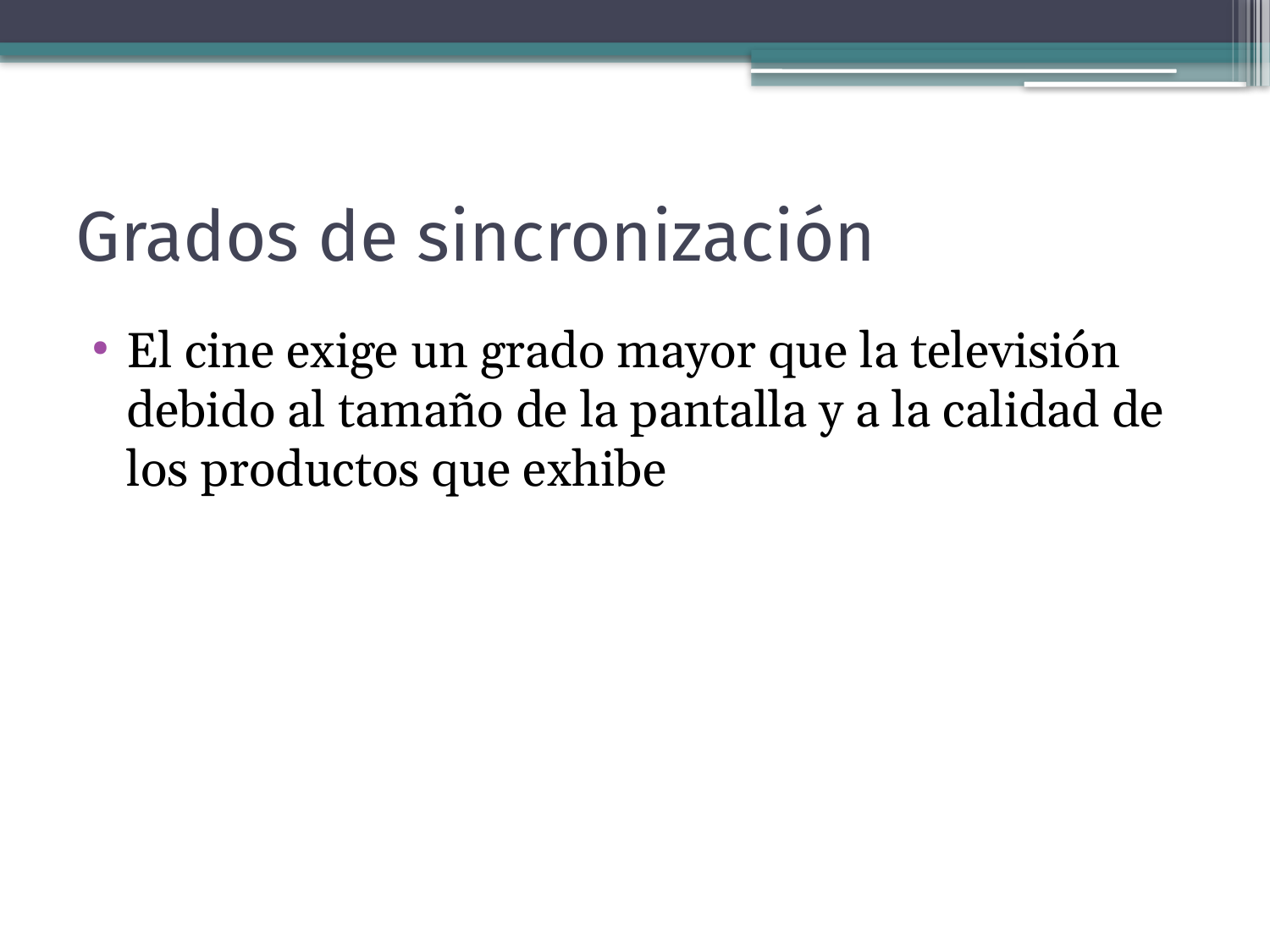

# Grados de sincronización
El cine exige un grado mayor que la televisión debido al tamaño de la pantalla y a la calidad de los productos que exhibe